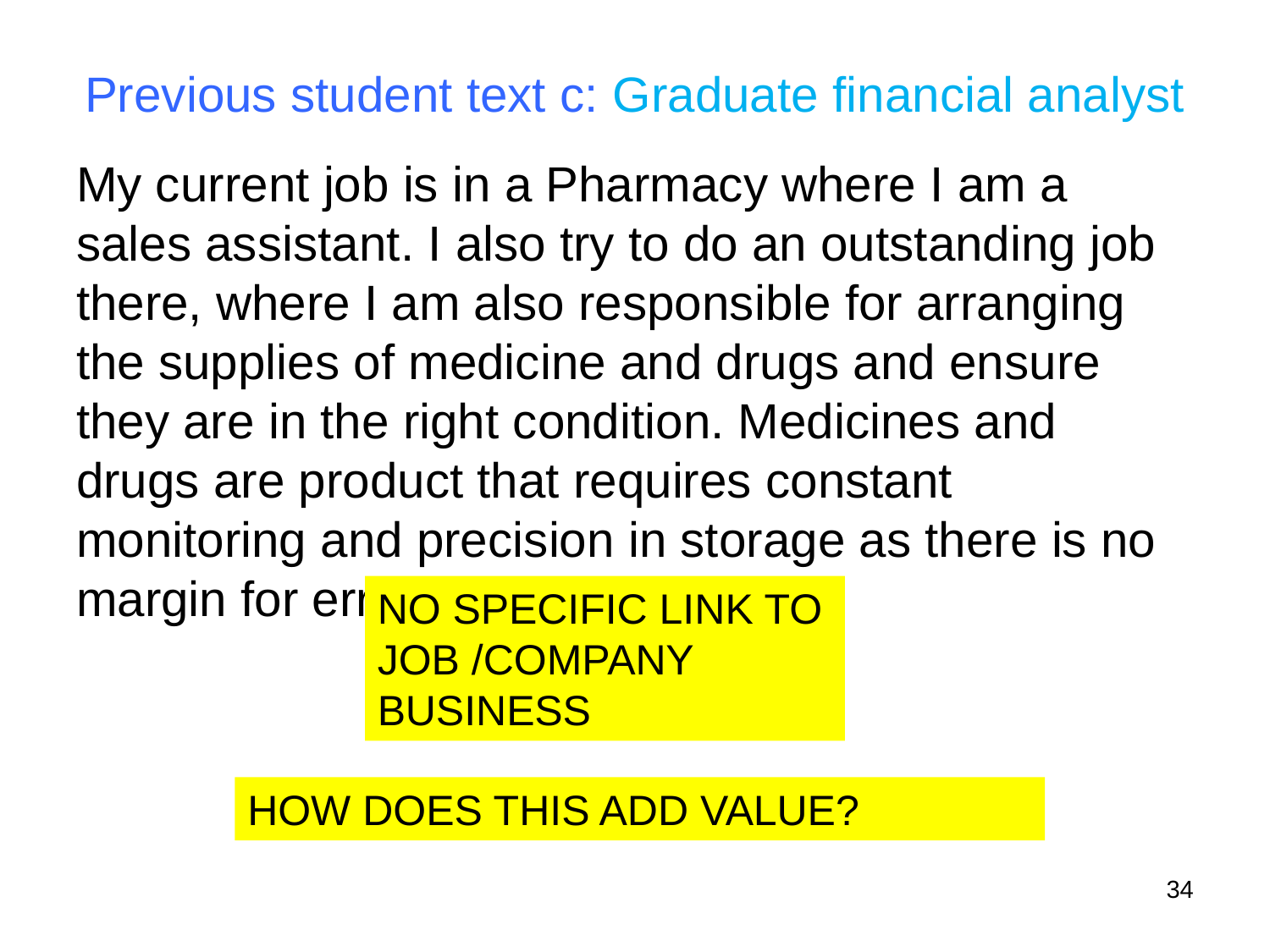

# Previous student text c: Graduate financial analyst
My current job is in a Pharmacy where I am a sales assistant. I also try to do an outstanding job there, where I am also responsible for arranging the supplies of medicine and drugs and ensure they are in the right condition. Medicines and drugs are product that requires constant monitoring and precision in storage as there is no margin for error.
NO SPECIFIC LINK TO JOB /COMPANY BUSINESS
HOW DOES THIS ADD VALUE?
34